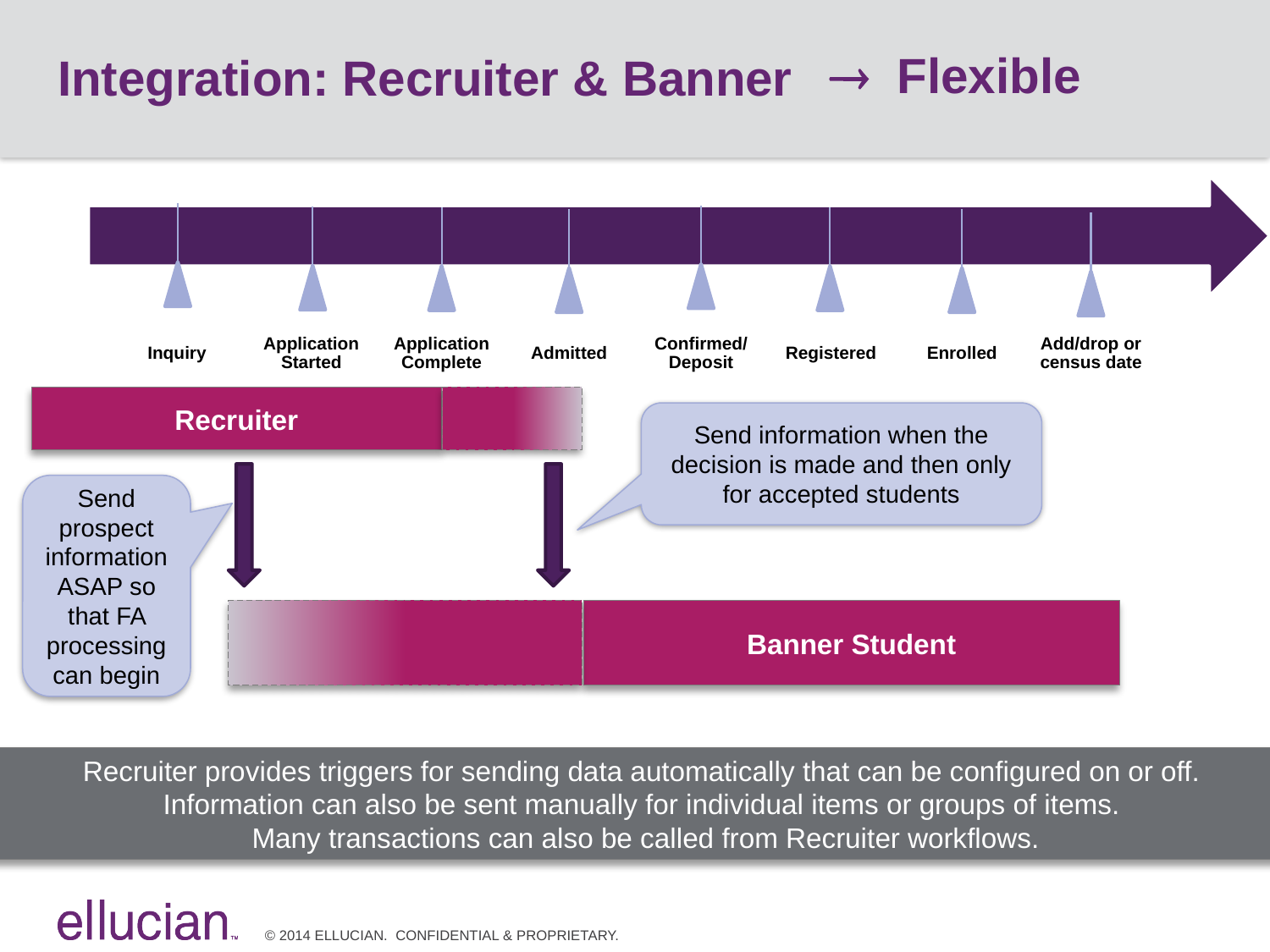

# Integration: Recruiter & Banner
→  Flexible

Add/drop or census date
Enrolled
Registered
Confirmed/ Deposit
Admitted
Application Complete
Application Started
Inquiry

Recruiter

Send information when the decision is made and then only for accepted students

Send prospect information ASAP so that FA processing can begin

Banner Student
Recruiter provides triggers for sending data automatically that can be configured on or off.
Information can also be sent manually for individual items or groups of items.
Many transactions can also be called from Recruiter workflows.